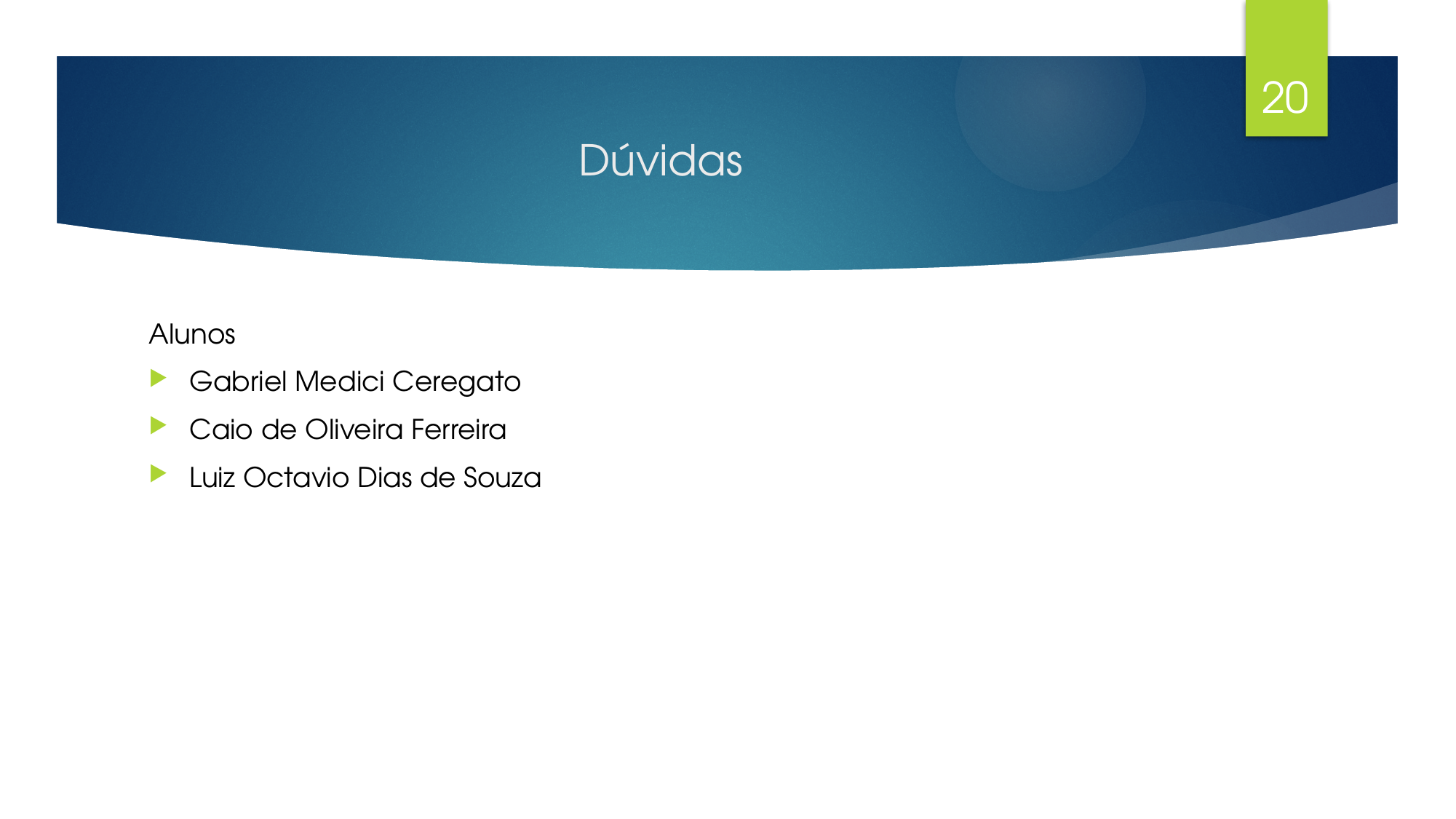

20
# Dúvidas
Alunos
Gabriel Medici Ceregato
Caio de Oliveira Ferreira
Luiz Octavio Dias de Souza